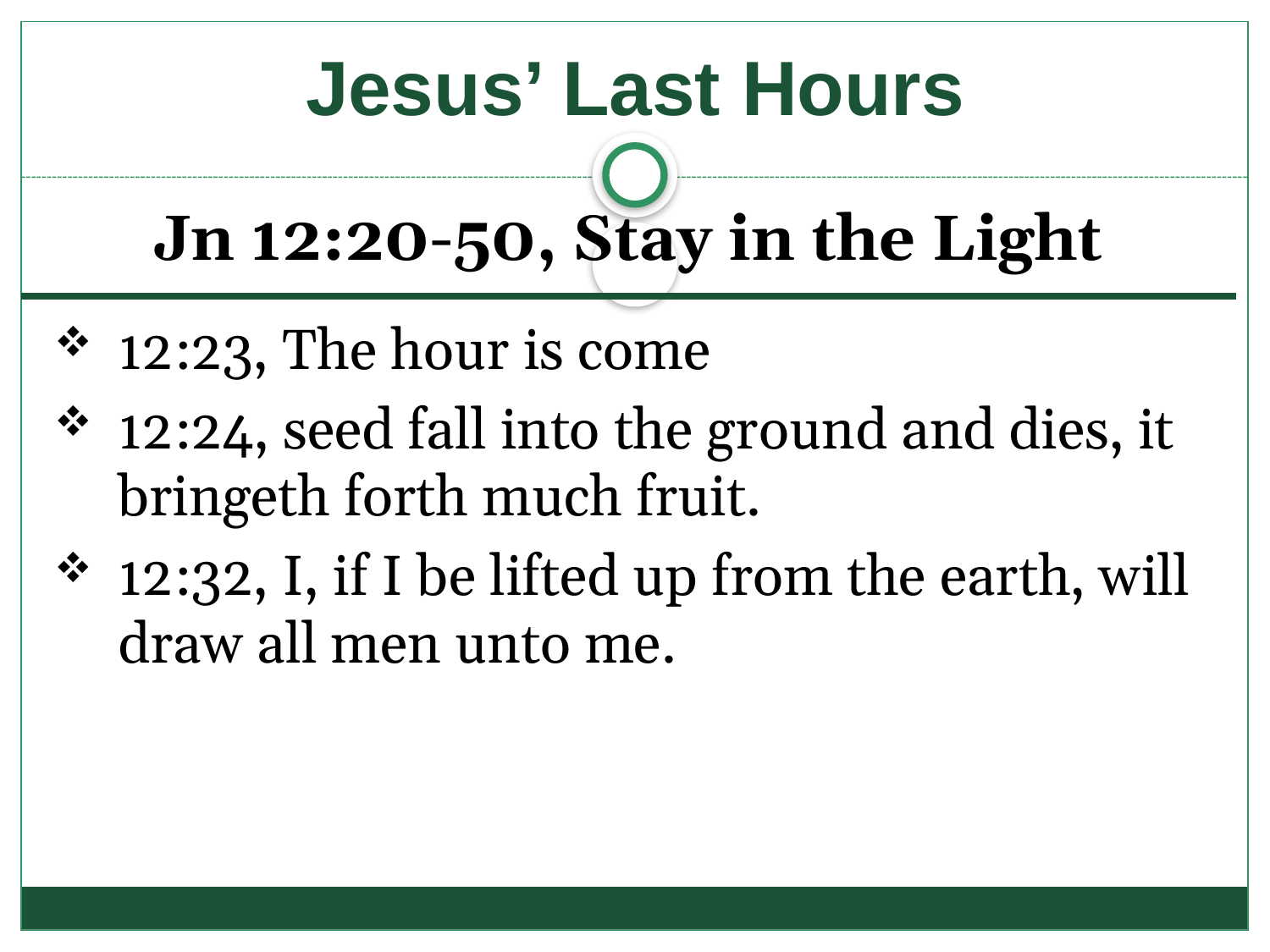

# Jesus’ Last Hours
Jn 12:20-50, Stay in the Light
12:23, The hour is come
12:24, seed fall into the ground and dies, it bringeth forth much fruit.
12:32, I, if I be lifted up from the earth, will draw all men unto me.